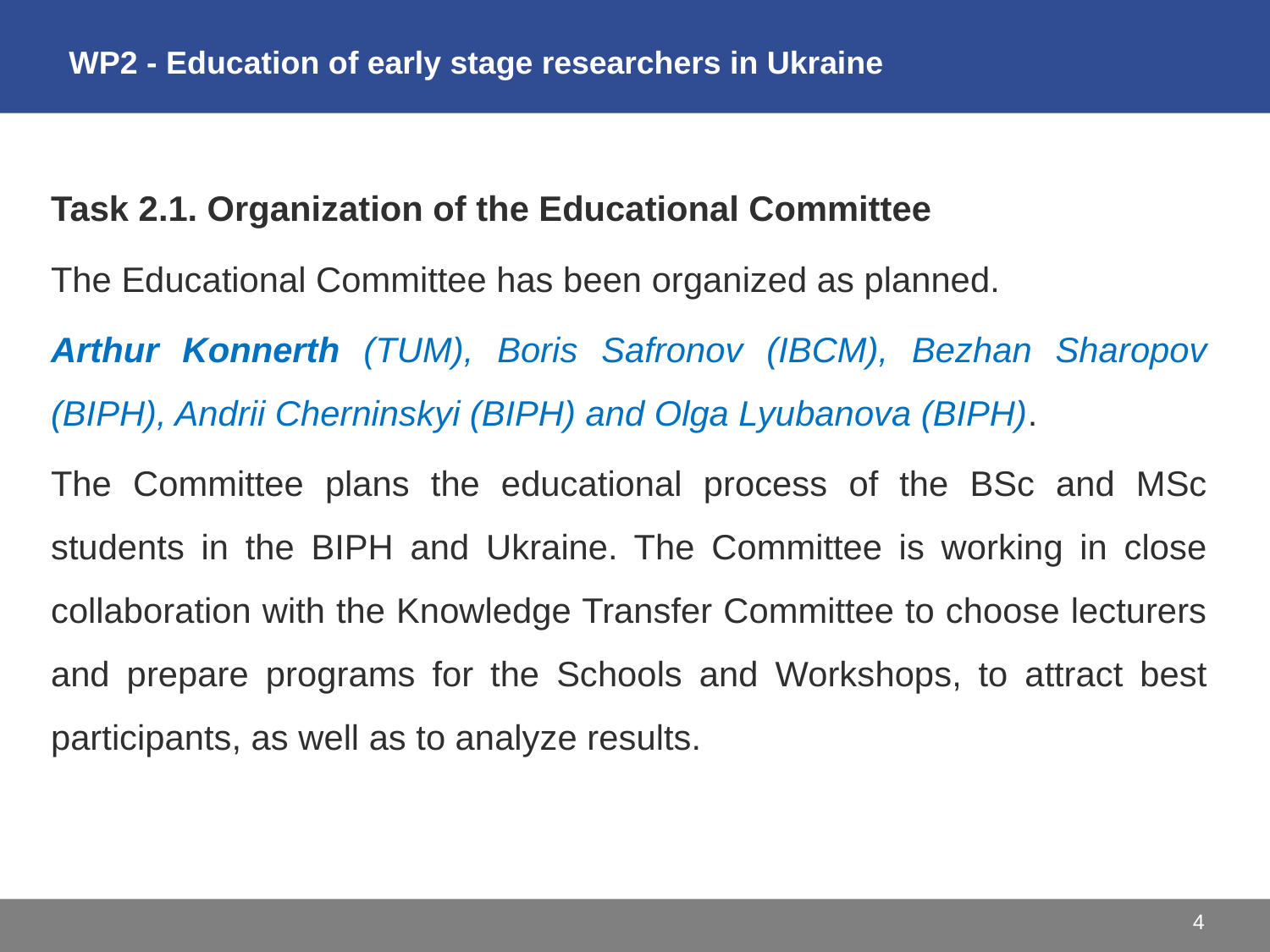

WP2 - Education of early stage researchers in Ukraine
Task 2.1. Organization of the Educational Committee
The Educational Committee has been organized as planned.
Arthur Konnerth (TUM), Boris Safronov (IBCM), Bezhan Sharopov (BIPH), Andrii Cherninskyi (BIPH) and Olga Lyubanova (BIPH).
The Committee plans the educational process of the BSc and MSc students in the BIPH and Ukraine. The Committee is working in close collaboration with the Knowledge Transfer Committee to choose lecturers and prepare programs for the Schools and Workshops, to attract best participants, as well as to analyze results.